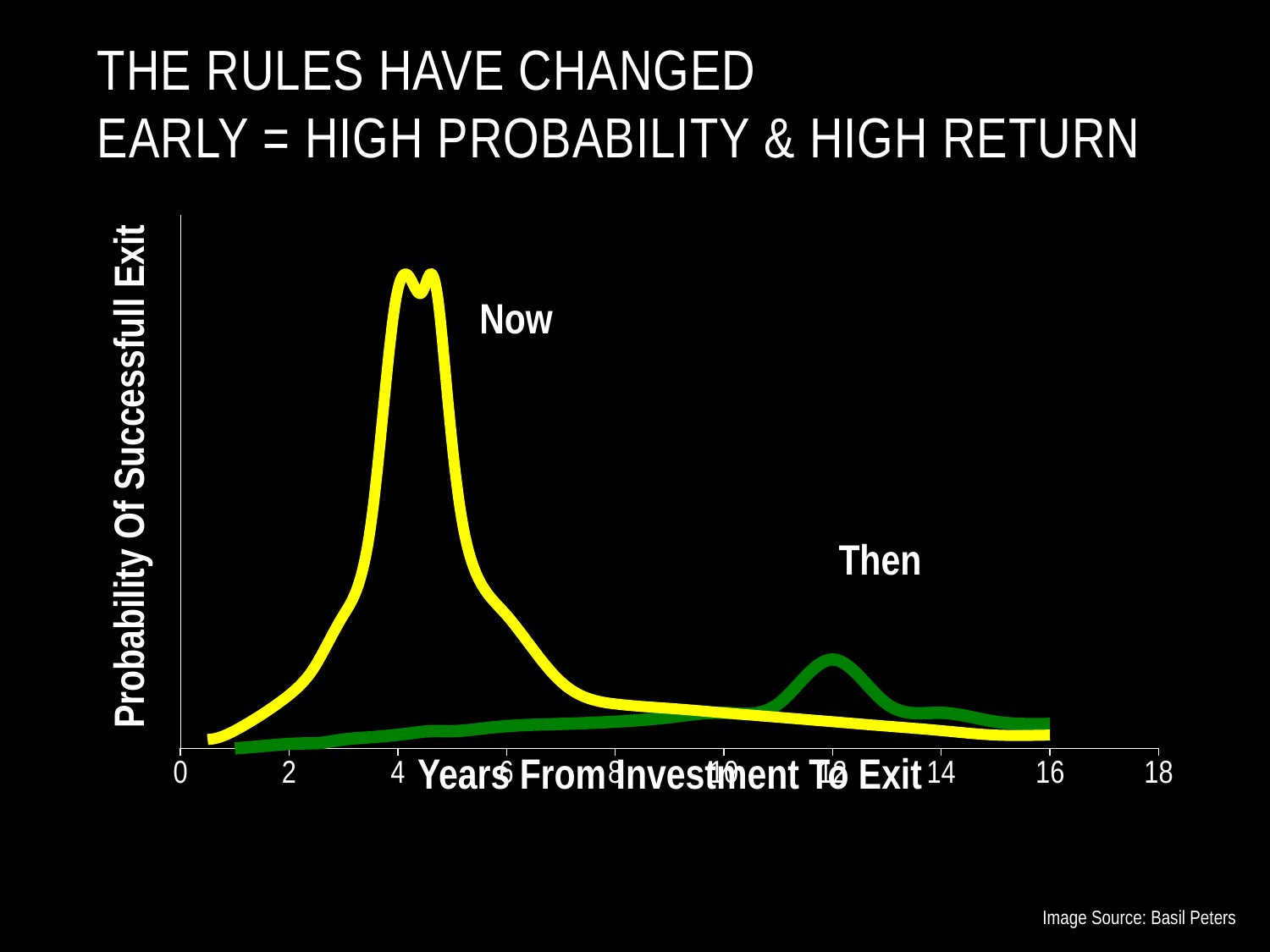

# The rules have changed Early = high probability & High return

### Chart

| Category | Exit Probabilty | Column1 |
|---|---|---|
Now
Probability Of Successfull Exit
Then
Years From Investment To Exit
Image Source: Basil Peters
Rights Reserved Zero Limits Ventures